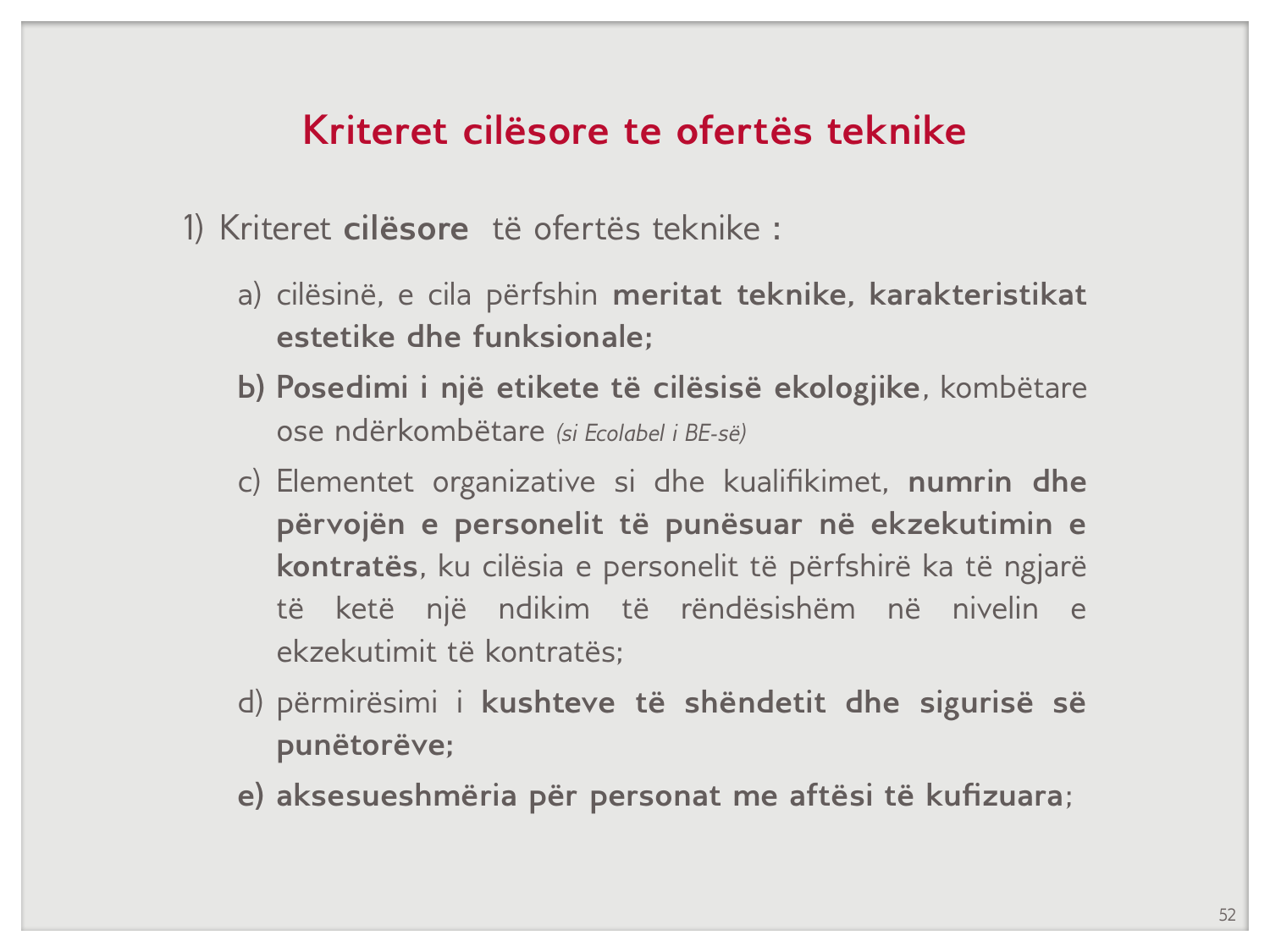

# Kriteret cilësore te ofertës teknike
Kriteret cilësore  të ofertës teknike :
cilësinë, e cila përfshin meritat teknike, karakteristikat estetike dhe funksionale;
Posedimi i një etikete të cilësisë ekologjike, kombëtare ose ndërkombëtare (si Ecolabel i BE-së)
Elementet organizative si dhe kualifikimet, numrin dhe përvojën e personelit të punësuar në ekzekutimin e kontratës, ku cilësia e personelit të përfshirë ka të ngjarë të ketë një ndikim të rëndësishëm në nivelin e ekzekutimit të kontratës;
përmirësimi i kushteve të shëndetit dhe sigurisë së punëtorëve;
aksesueshmëria për personat me aftësi të kufizuara;

52